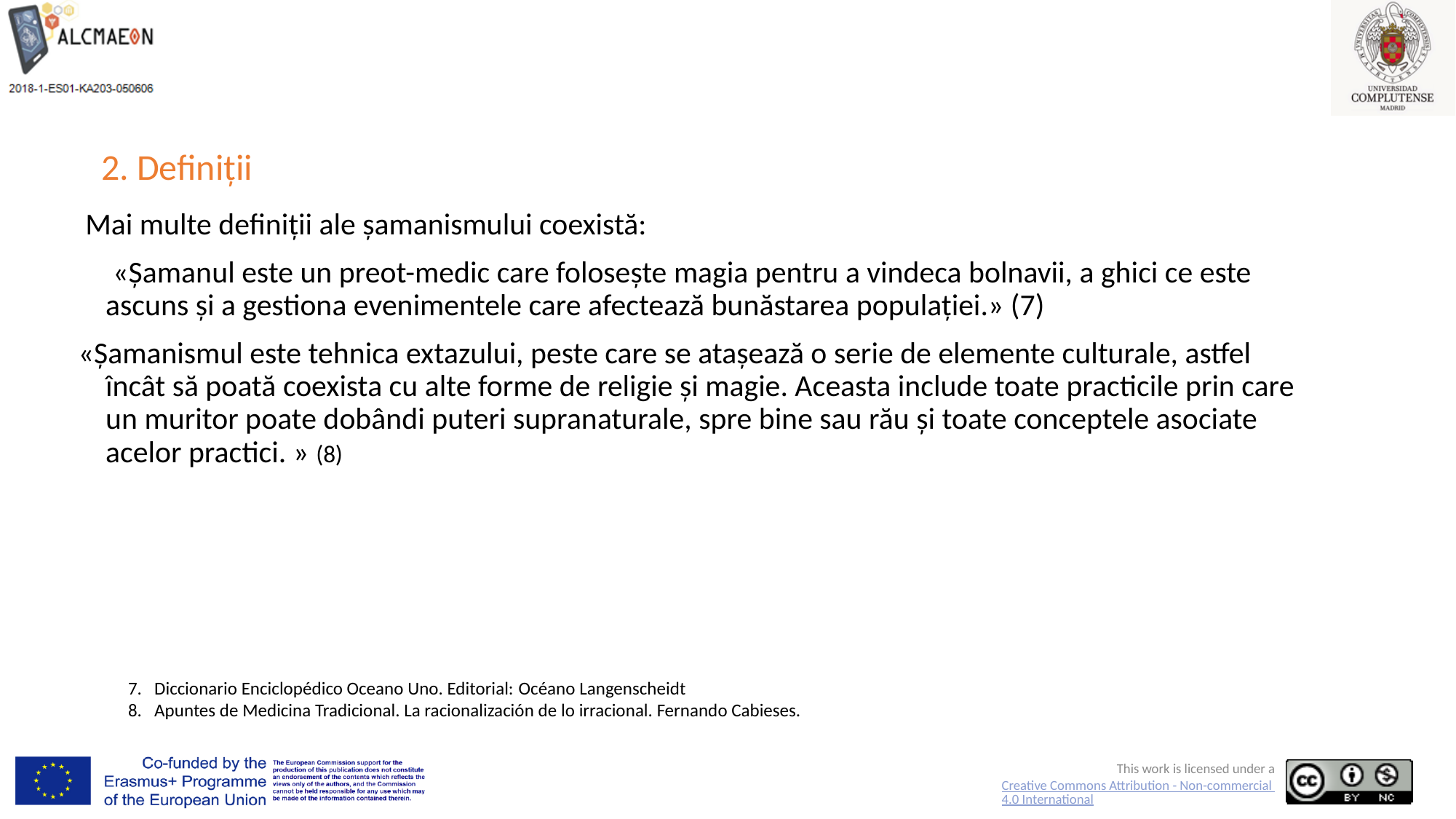

# 2. Definiții
 Mai multe definiții ale șamanismului coexistă:
     «Șamanul este un preot-medic care folosește magia pentru a vindeca bolnavii, a ghici ce este ascuns și a gestiona evenimentele care afectează bunăstarea populației.» (7)
«Șamanismul este tehnica extazului, peste care se atașează o serie de elemente culturale, astfel încât să poată coexista cu alte forme de religie și magie. Aceasta include toate practicile prin care un muritor poate dobândi puteri supranaturale, spre bine sau rău și toate conceptele asociate acelor practici. » (8)

7.   Diccionario Enciclopédico Oceano Uno. Editorial: Océano Langenscheidt
8.   Apuntes de Medicina Tradicional. La racionalización de lo irracional. Fernando Cabieses.